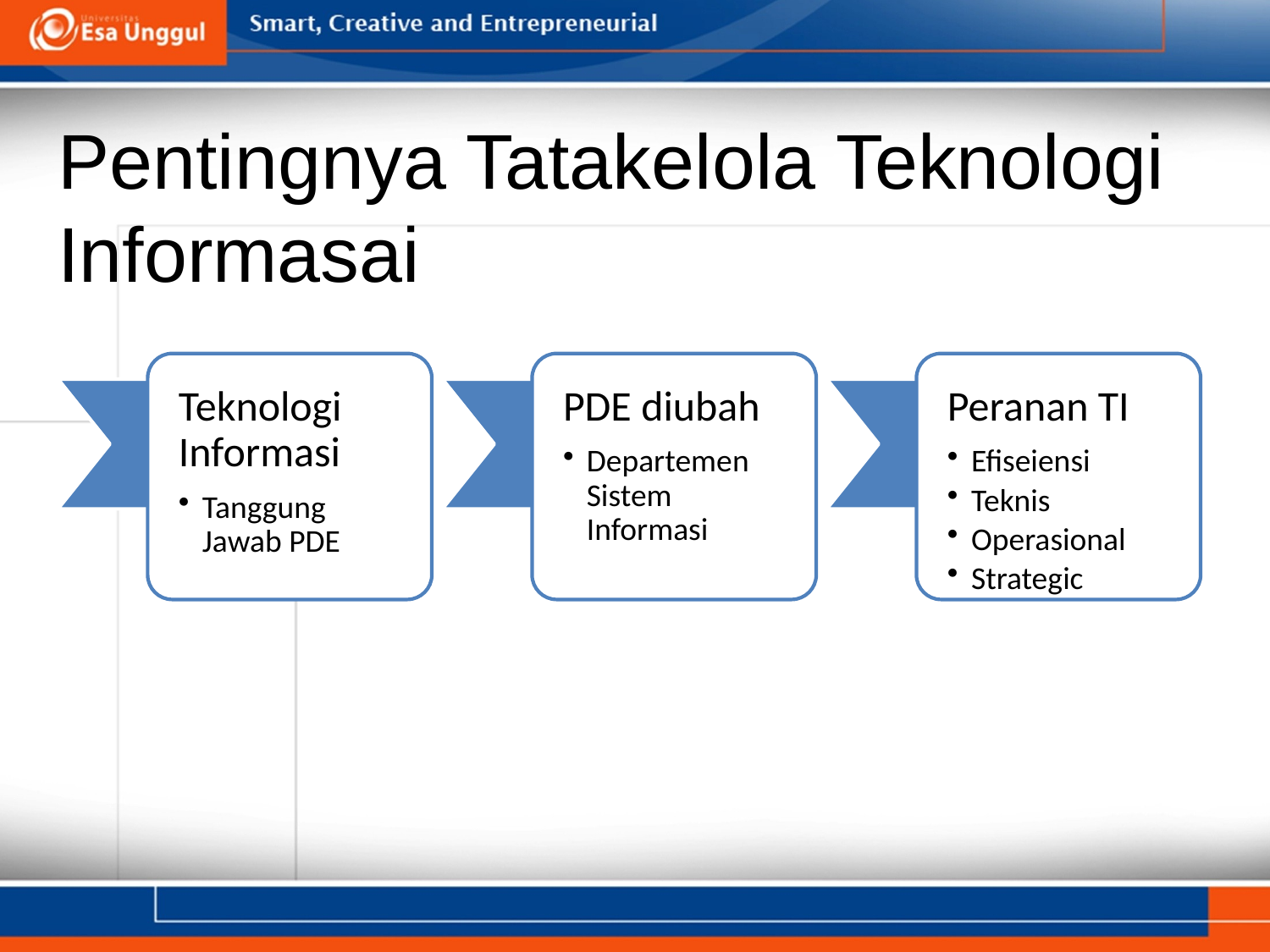

# Pentingnya Tatakelola Teknologi Informasai
Teknologi Informasi
Tanggung Jawab PDE
PDE diubah
Departemen Sistem Informasi
Peranan TI
Efiseiensi
Teknis
Operasional
Strategic